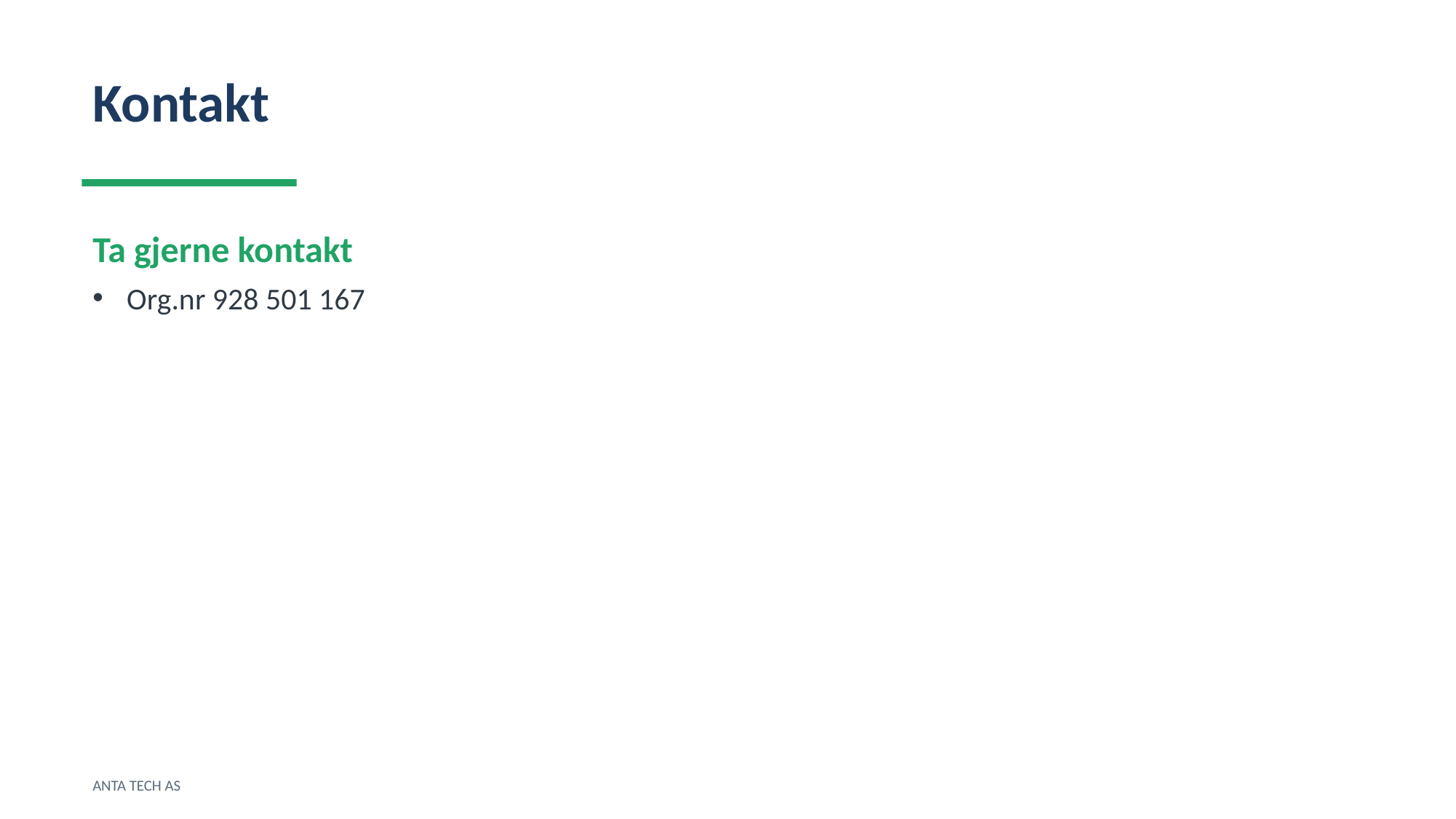

Kontakt

Ta gjerne kontakt
Org.nr 928 501 167
ANTA TECH AS